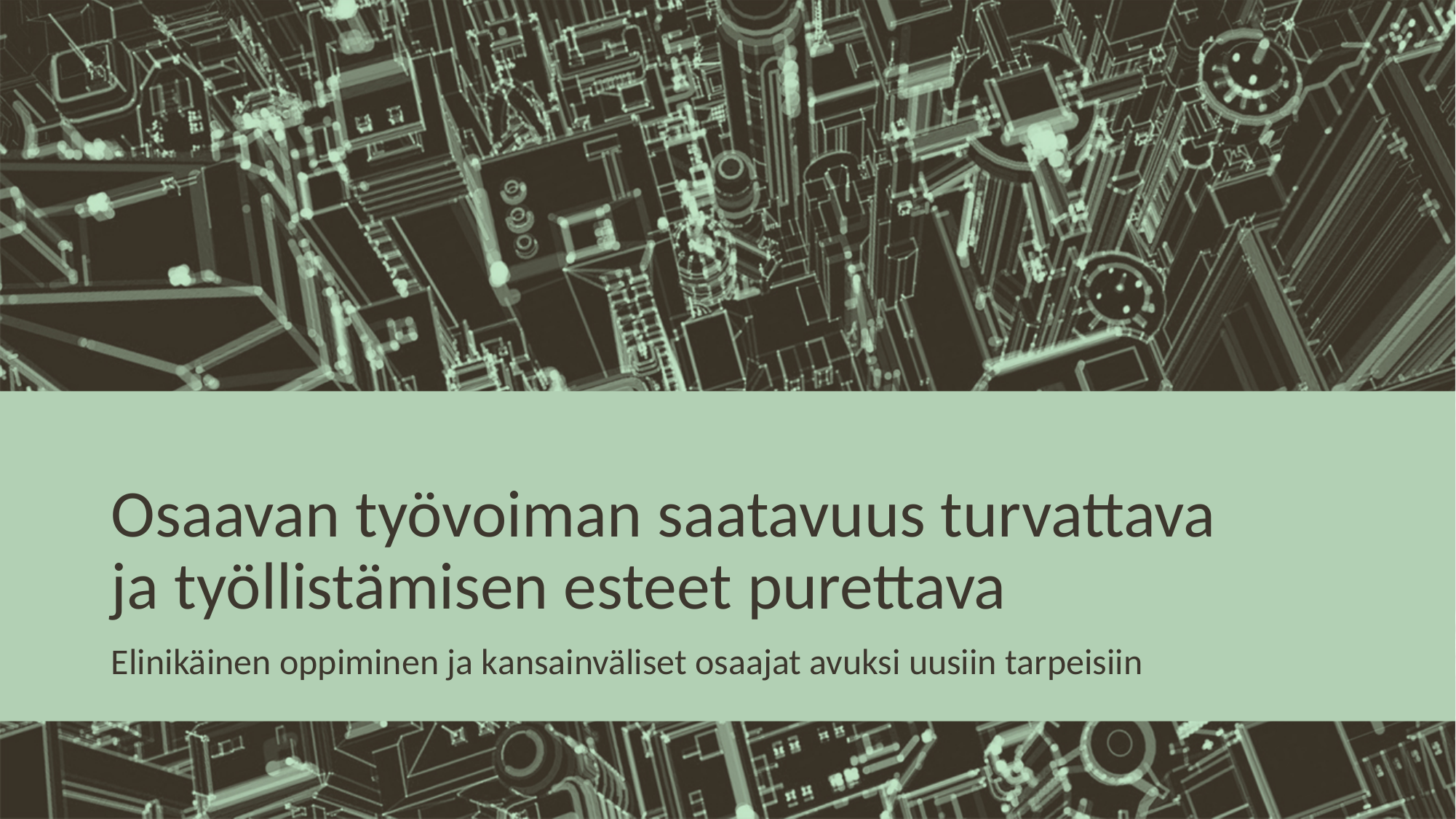

# Osaavan työvoiman saatavuus turvattava ja työllistämisen esteet purettava
Elinikäinen oppiminen ja kansainväliset osaajat avuksi uusiin tarpeisiin